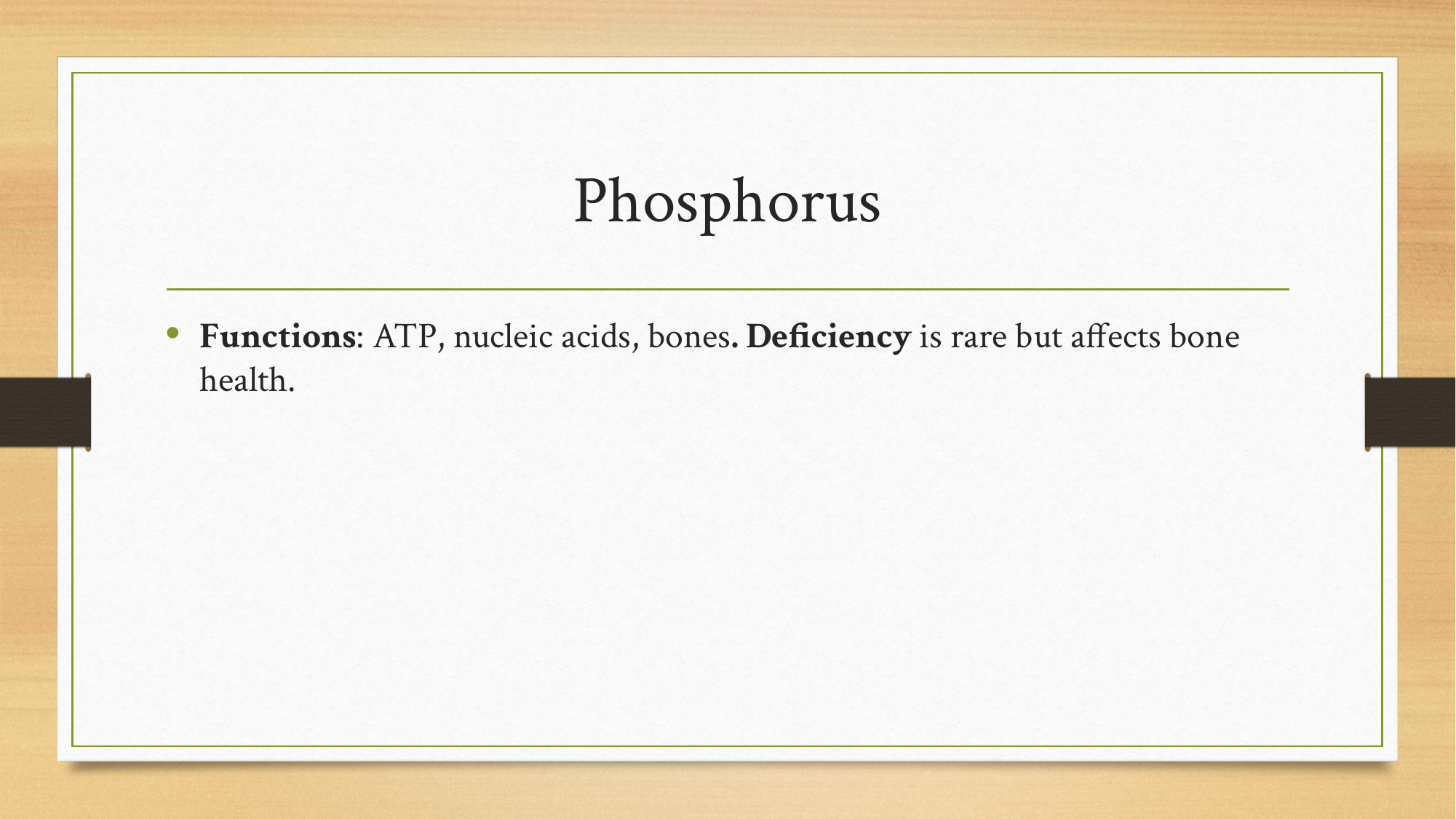

# Phosphorus
Functions: ATP, nucleic acids, bones. Deficiency is rare but affects bone health.